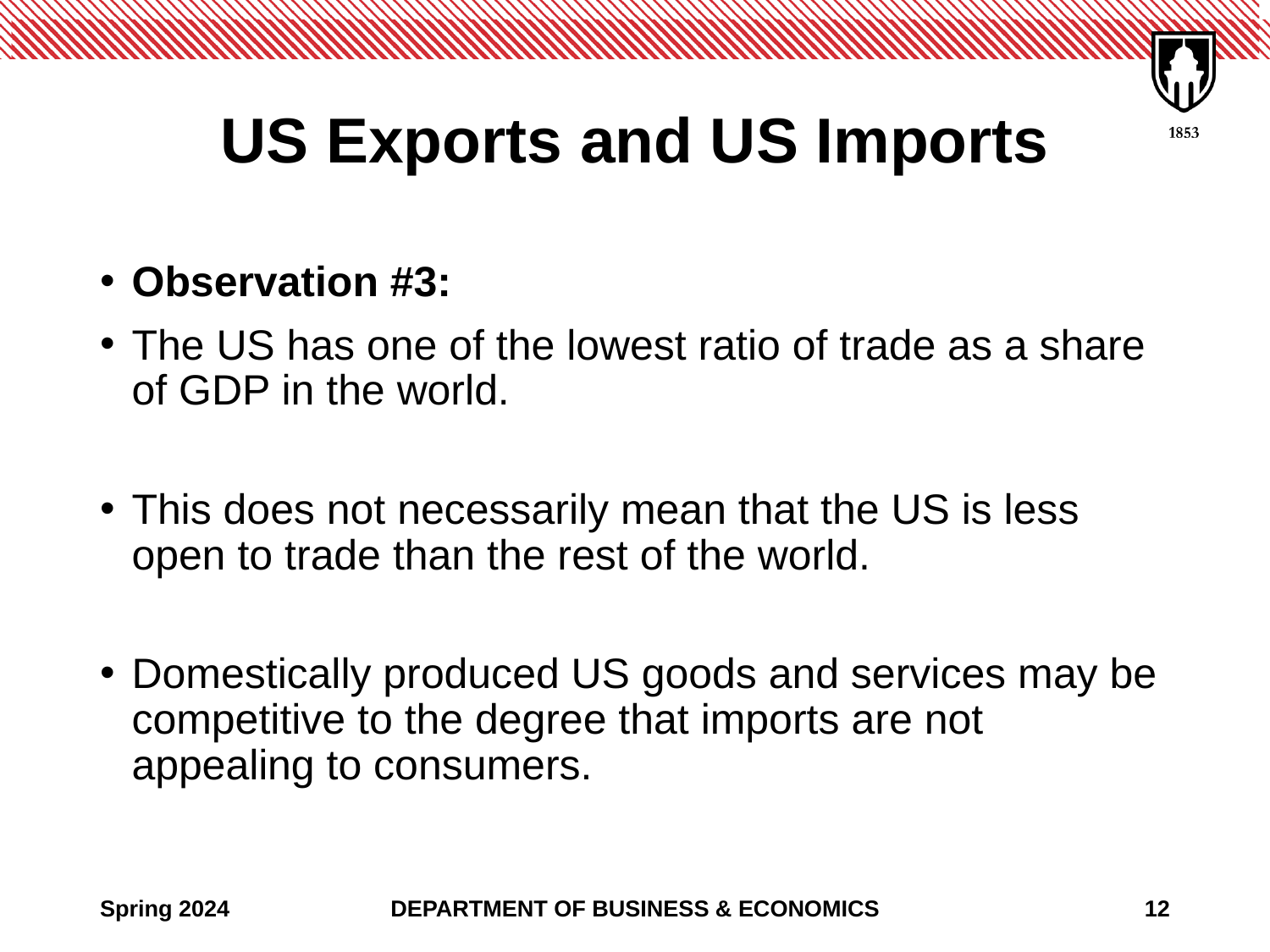

# US Exports and US Imports
Observation #3:
The US has one of the lowest ratio of trade as a share of GDP in the world.

This does not necessarily mean that the US is less open to trade than the rest of the world.

Domestically produced US goods and services may be competitive to the degree that imports are not appealing to consumers.

Spring 2024
DEPARTMENT OF BUSINESS & ECONOMICS
12